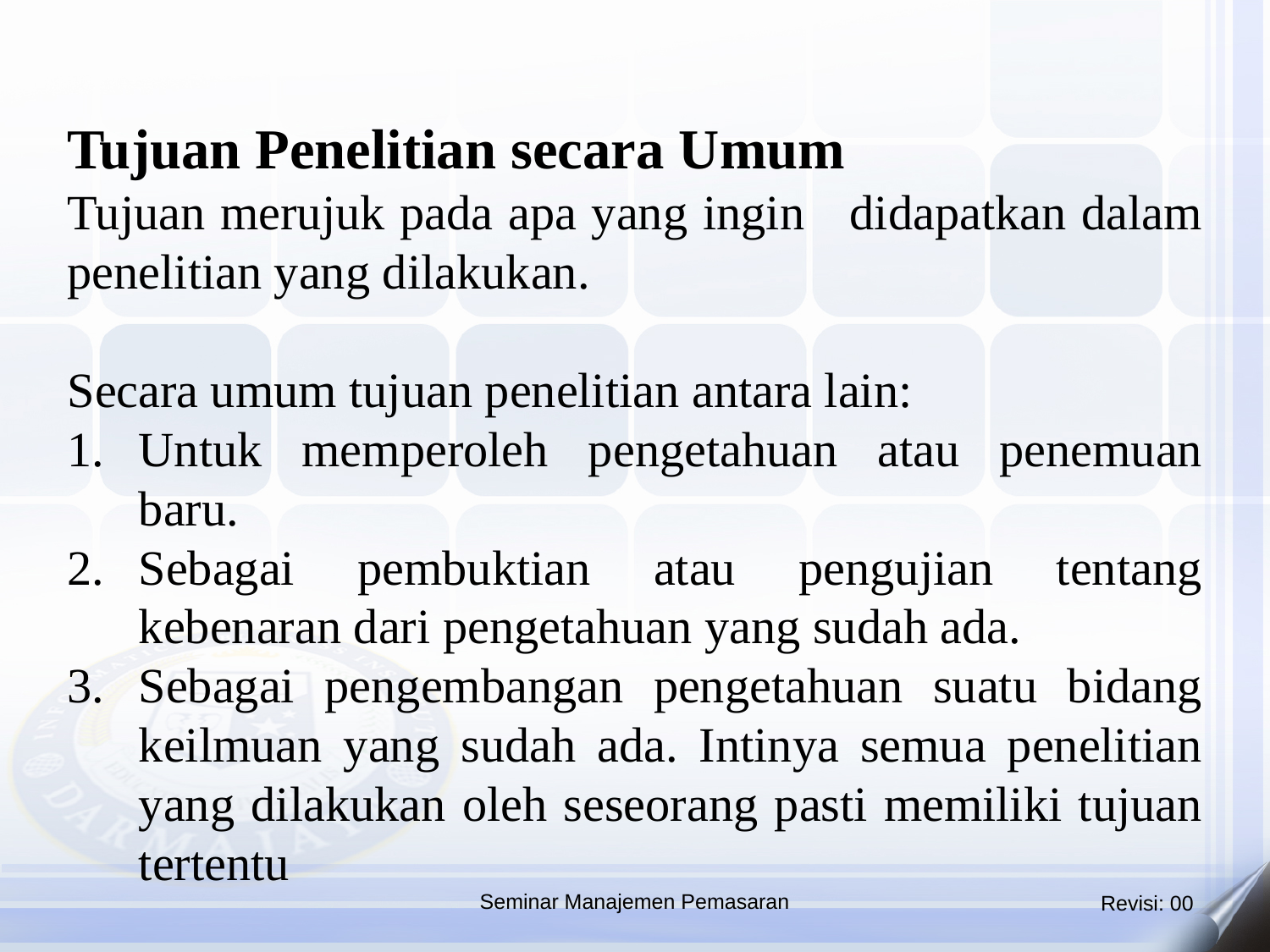

Tujuan Penelitian secara Umum
Tujuan merujuk pada apa yang ingin   didapatkan dalam penelitian yang dilakukan.

Secara umum tujuan penelitian antara lain:
Untuk memperoleh pengetahuan atau penemuan baru.
Sebagai pembuktian atau pengujian tentang kebenaran dari pengetahuan yang sudah ada.
Sebagai pengembangan pengetahuan suatu bidang keilmuan yang sudah ada. Intinya semua penelitian yang dilakukan oleh seseorang pasti memiliki tujuan tertentu
Seminar Manajemen Pemasaran